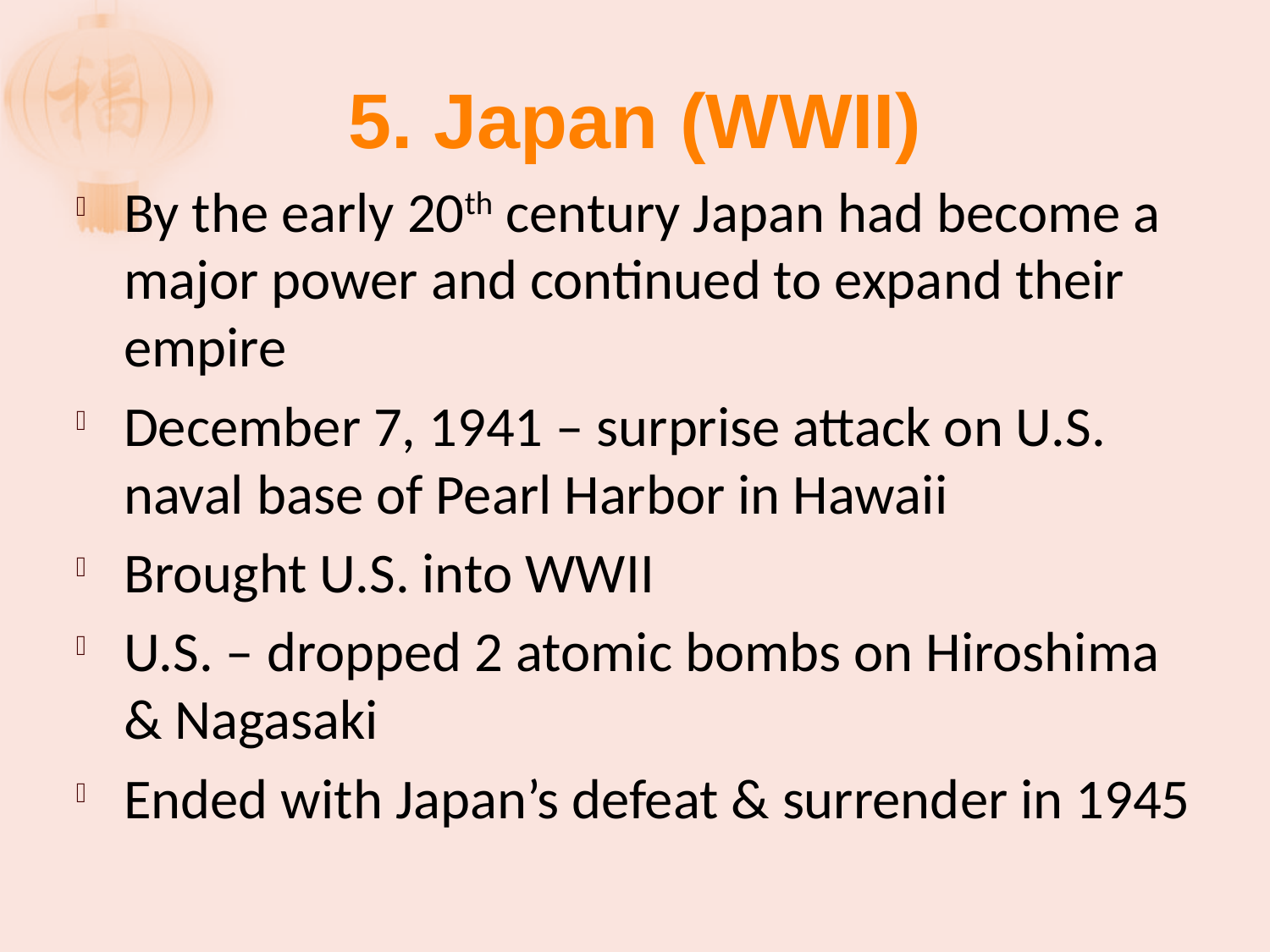

# 5. Japan (WWII)
By the early 20th century Japan had become a major power and continued to expand their empire
December 7, 1941 – surprise attack on U.S. naval base of Pearl Harbor in Hawaii
Brought U.S. into WWII
U.S. – dropped 2 atomic bombs on Hiroshima & Nagasaki
Ended with Japan’s defeat & surrender in 1945